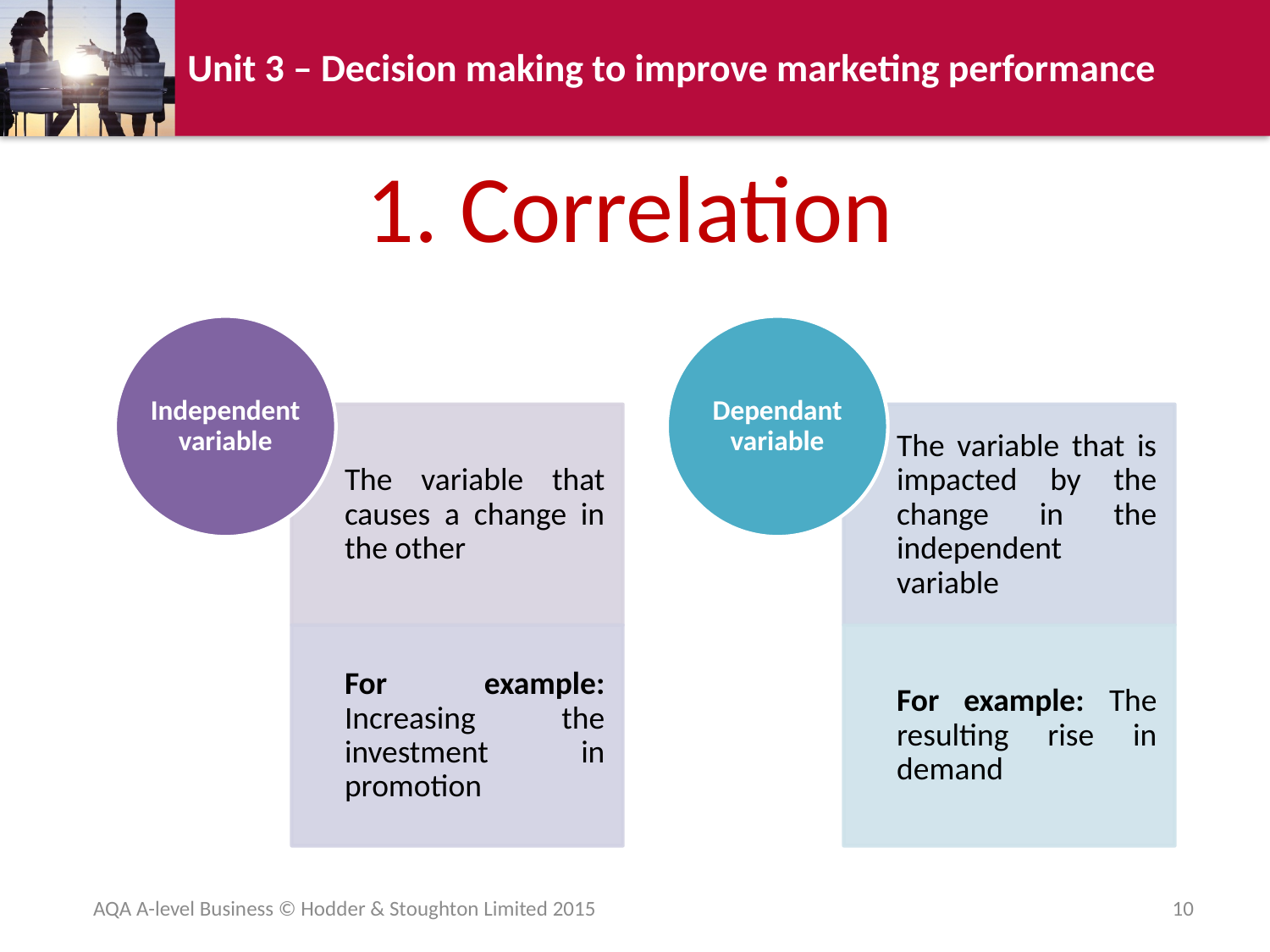

# 1. Correlation
The variable that causes a change in the other
For example: Increasing the investment in promotion
Independent variable
The variable that is impacted by the change in the independent variable
For example: The resulting rise in demand
Dependant variable
AQA A-level Business © Hodder & Stoughton Limited 2015
10